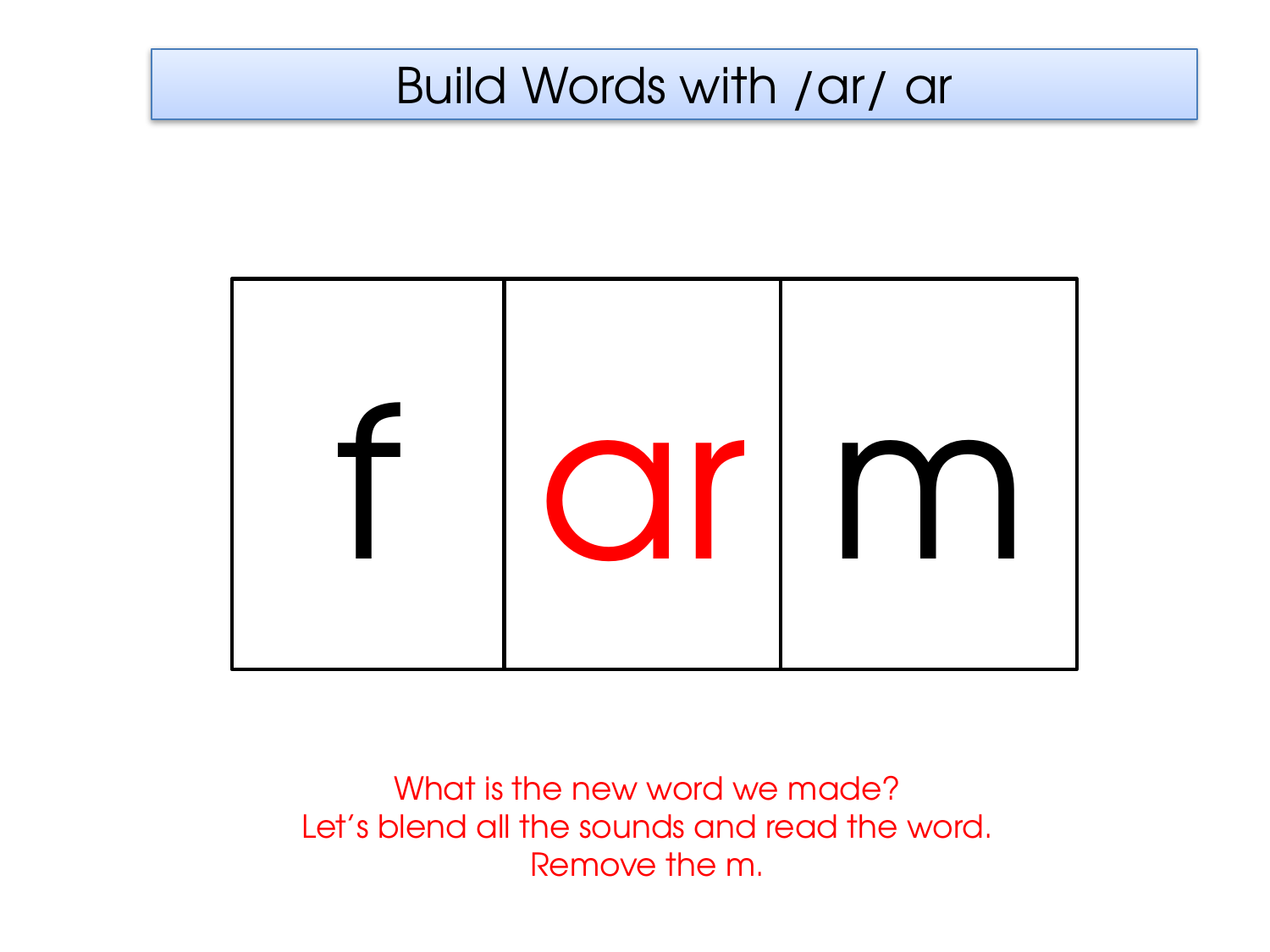

Build Words with /ar/ ar
f
ar
m
What is the new word we made?
Let’s blend all the sounds and read the word.
Remove the m.